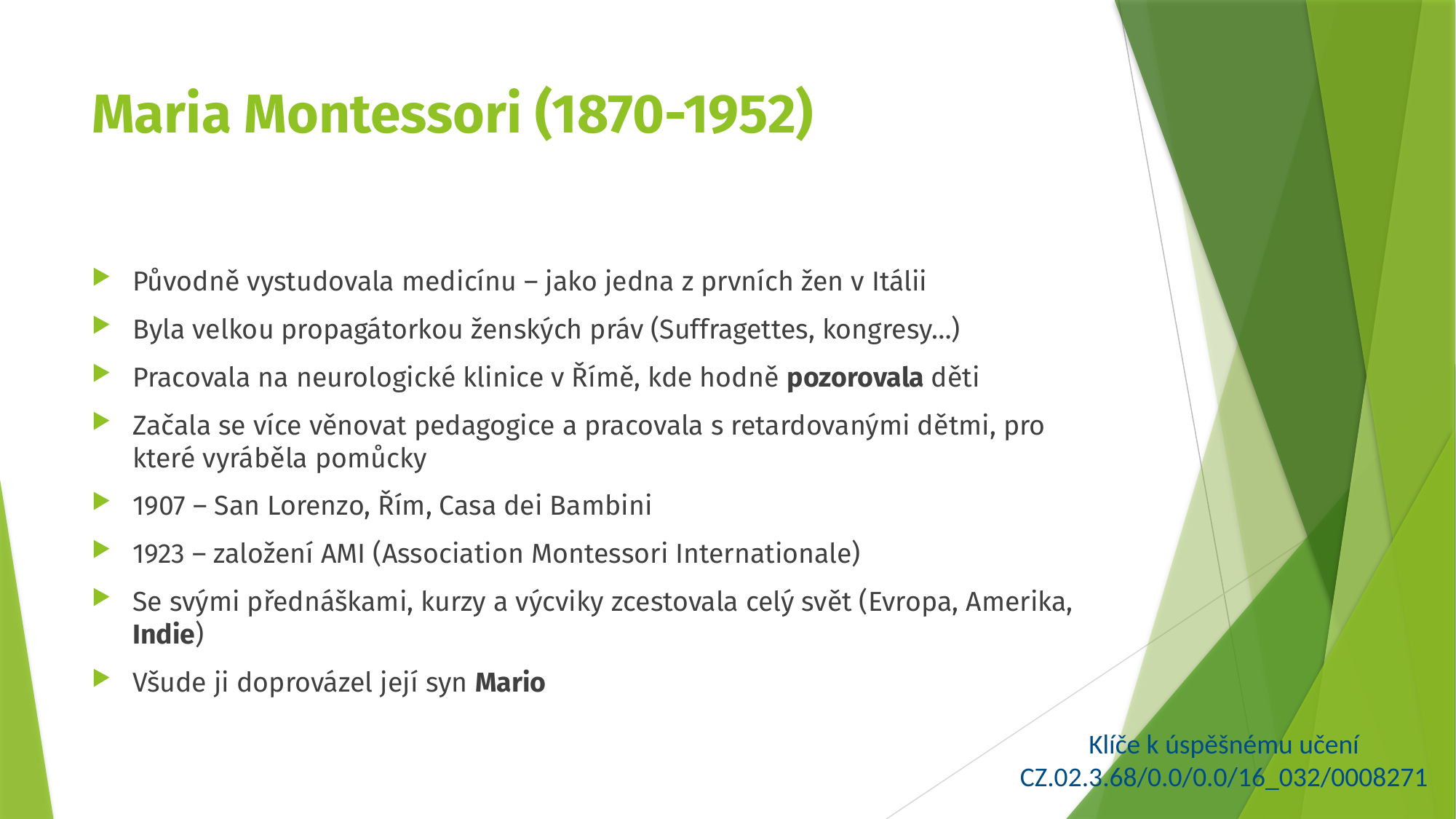

# Maria Montessori (1870-1952)
Původně vystudovala medicínu – jako jedna z prvních žen v Itálii
Byla velkou propagátorkou ženských práv (Suffragettes, kongresy…)
Pracovala na neurologické klinice v Římě, kde hodně pozorovala děti
Začala se více věnovat pedagogice a pracovala s retardovanými dětmi, pro které vyráběla pomůcky
1907 – San Lorenzo, Řím, Casa dei Bambini
1923 – založení AMI (Association Montessori Internationale)
Se svými přednáškami, kurzy a výcviky zcestovala celý svět (Evropa, Amerika, Indie)
Všude ji doprovázel její syn Mario
Klíče k úspěšnému učení
CZ.02.3.68/0.0/0.0/16_032/0008271